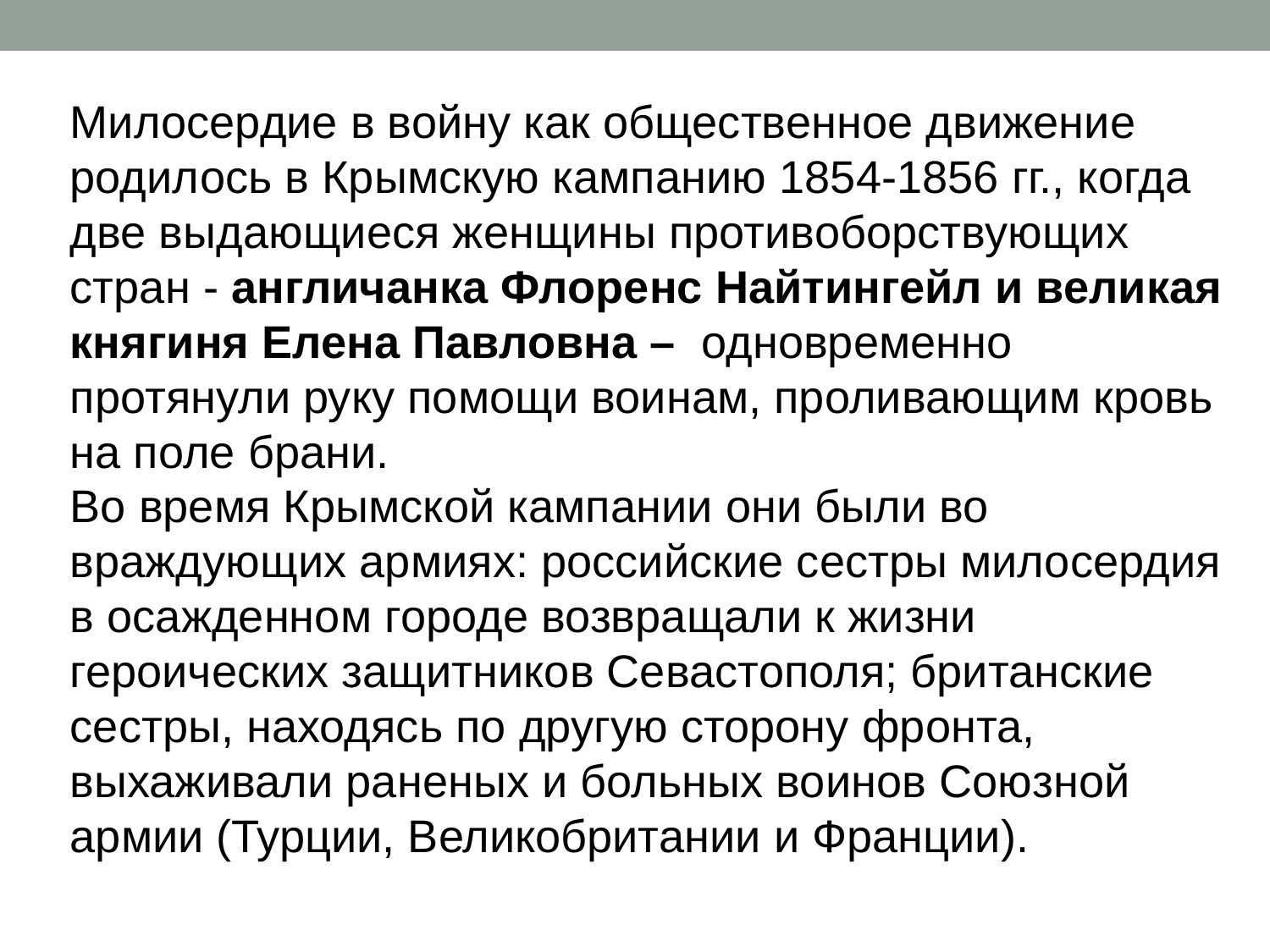

Милосердие в войну как общественное движение родилось в Крымскую кампанию 1854-1856 гг., когда две выдающиеся женщины противоборствующих стран - англичанка Флоренс Найтингейл и великая княгиня Елена Павловна –  одновременно протянули руку помощи воинам, проливающим кровь на поле брани.
Во время Крымской кампании они были во враждующих армиях: российские сестры милосердия в осажденном городе возвращали к жизни героических защитников Севастополя; британские сестры, находясь по другую сторону фронта, выхаживали раненых и больных воинов Союзной армии (Турции, Великобритании и Франции).